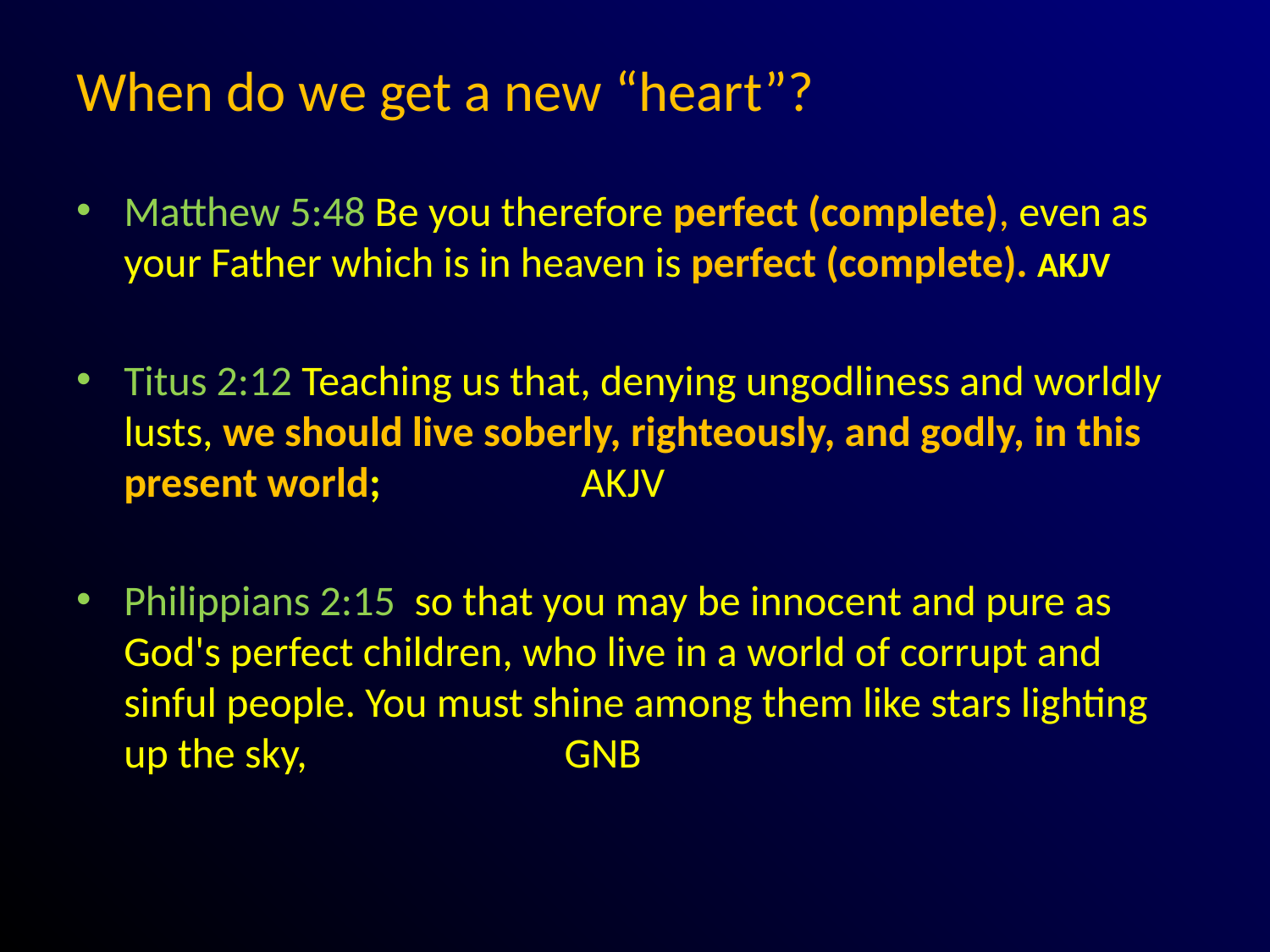

# When do we get a new “heart”?
Matthew 5:48 Be you therefore perfect (complete), even as your Father which is in heaven is perfect (complete). AKJV

Titus 2:12 Teaching us that, denying ungodliness and worldly lusts, we should live soberly, righteously, and godly, in this present world;                     AKJV

Philippians 2:15  so that you may be innocent and pure as God's perfect children, who live in a world of corrupt and sinful people. You must shine among them like stars lighting up the sky,                           GNB